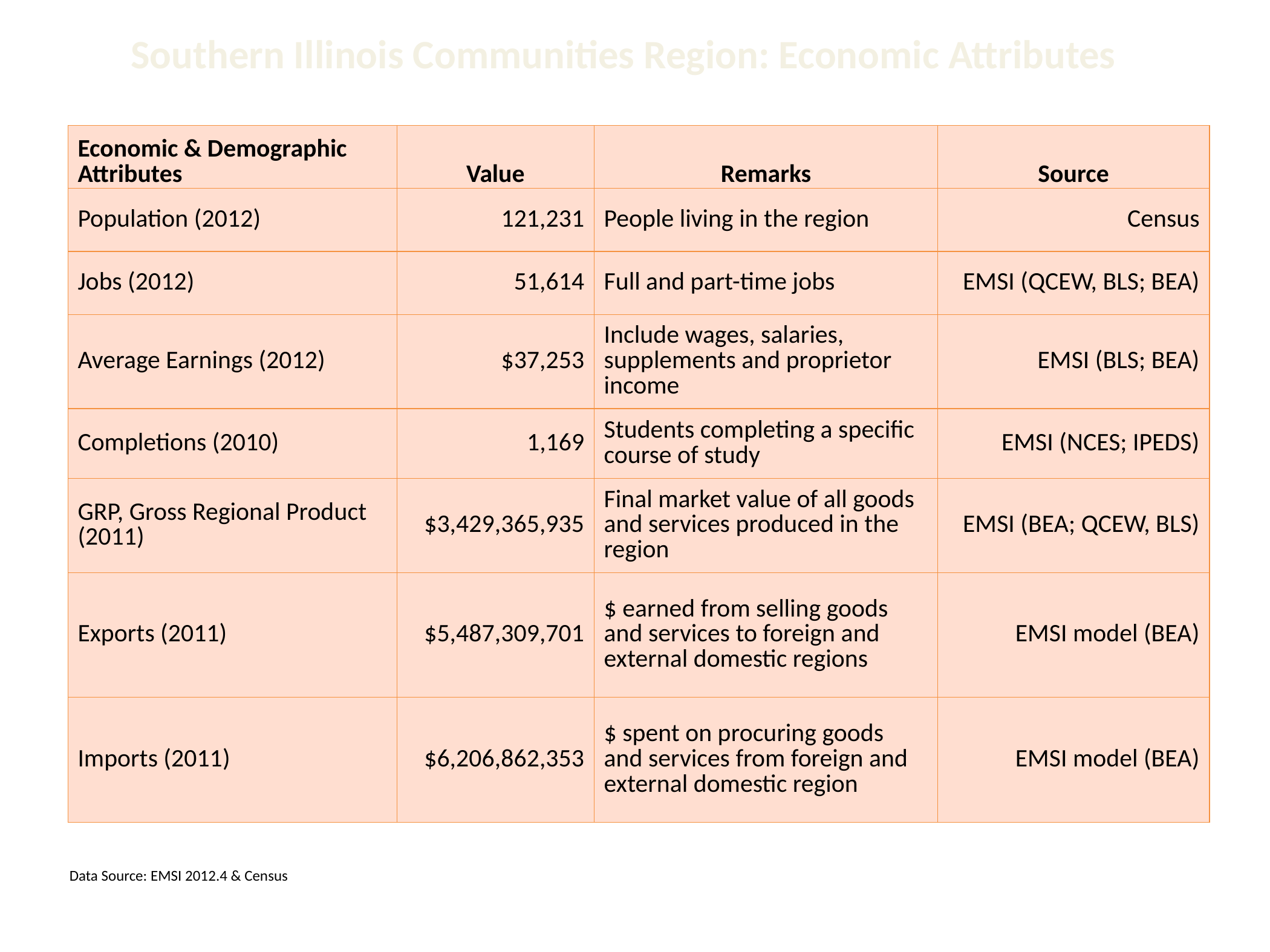

Southern Illinois Communities Region: Economic Attributes
| Economic & Demographic Attributes | Value | Remarks | Source |
| --- | --- | --- | --- |
| Population (2012) | 121,231 | People living in the region | Census |
| Jobs (2012) | 51,614 | Full and part-time jobs | EMSI (QCEW, BLS; BEA) |
| Average Earnings (2012) | $37,253 | Include wages, salaries, supplements and proprietor income | EMSI (BLS; BEA) |
| Completions (2010) | 1,169 | Students completing a specific course of study | EMSI (NCES; IPEDS) |
| GRP, Gross Regional Product (2011) | $3,429,365,935 | Final market value of all goods and services produced in the region | EMSI (BEA; QCEW, BLS) |
| Exports (2011) | $5,487,309,701 | $ earned from selling goods and services to foreign and external domestic regions | EMSI model (BEA) |
| Imports (2011) | $6,206,862,353 | $ spent on procuring goods and services from foreign and external domestic region | EMSI model (BEA) |
Data Source: EMSI 2012.4 & Census